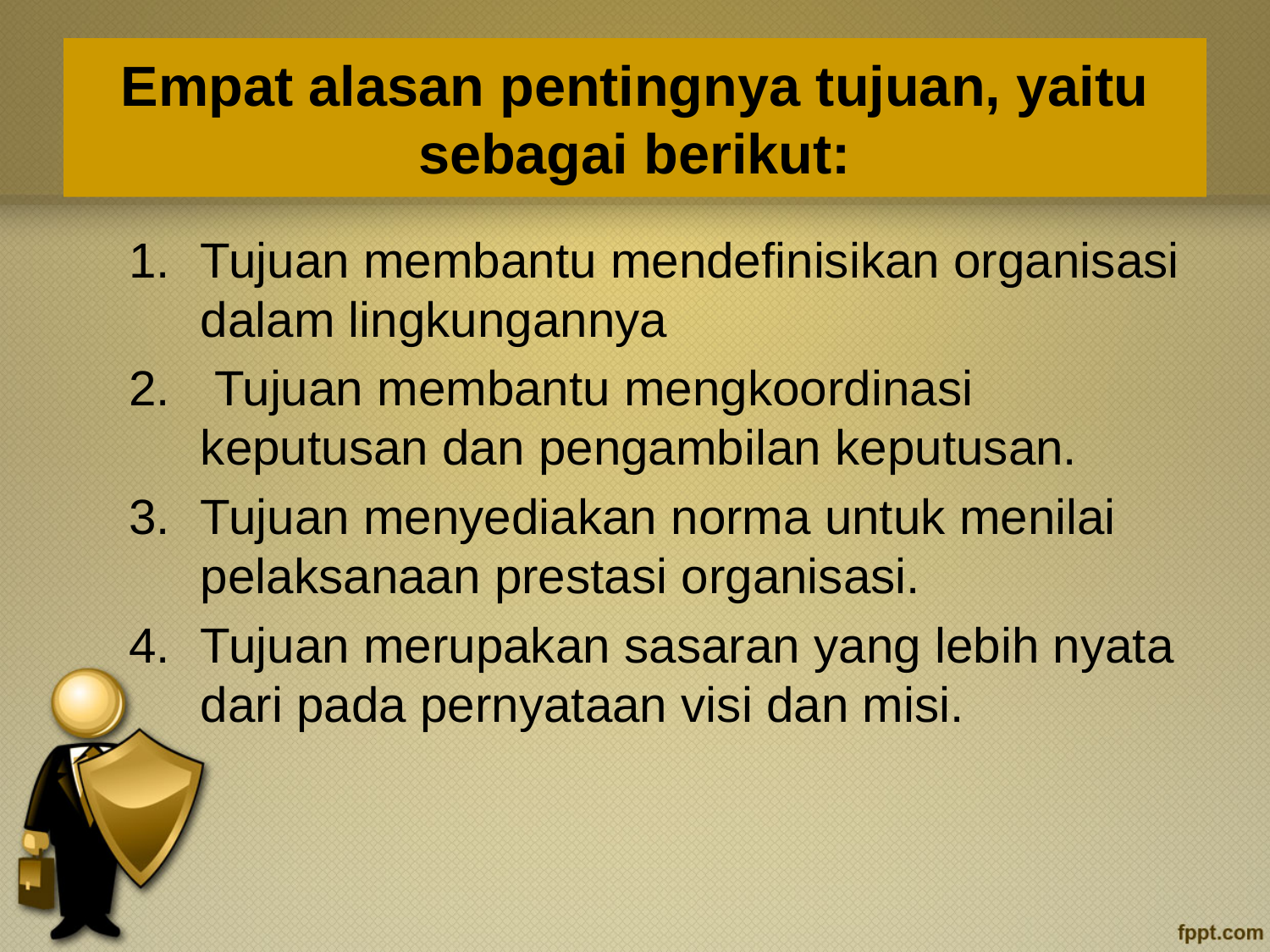

# Empat alasan pentingnya tujuan, yaitu sebagai berikut:
Tujuan membantu mendefinisikan organisasi dalam lingkungannya
 Tujuan membantu mengkoordinasi keputusan dan pengambilan keputusan.
Tujuan menyediakan norma untuk menilai pelaksanaan prestasi organisasi.
Tujuan merupakan sasaran yang lebih nyata dari pada pernyataan visi dan misi.